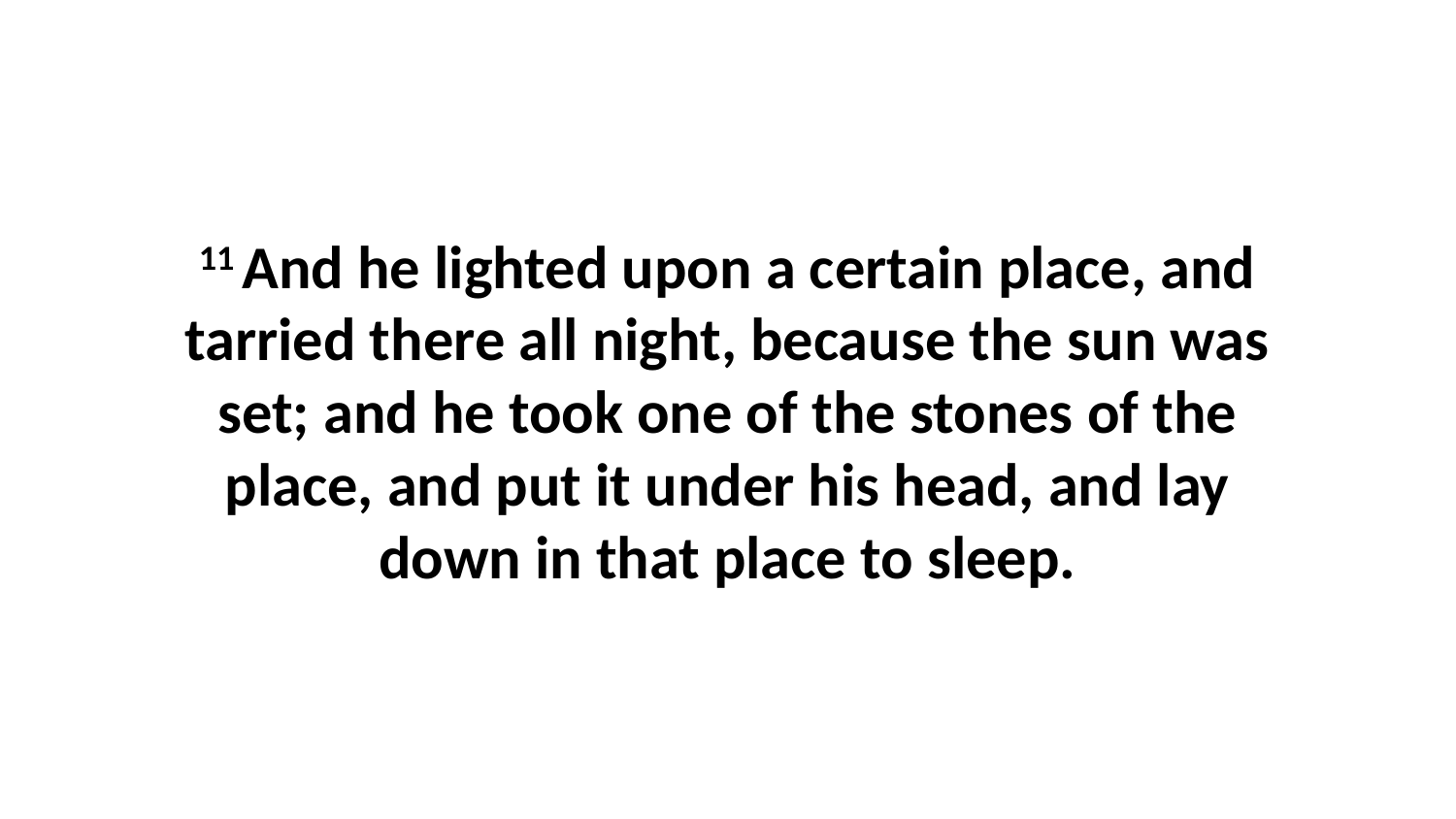

11 And he lighted upon a certain place, and tarried there all night, because the sun was set; and he took one of the stones of the place, and put it under his head, and lay down in that place to sleep.